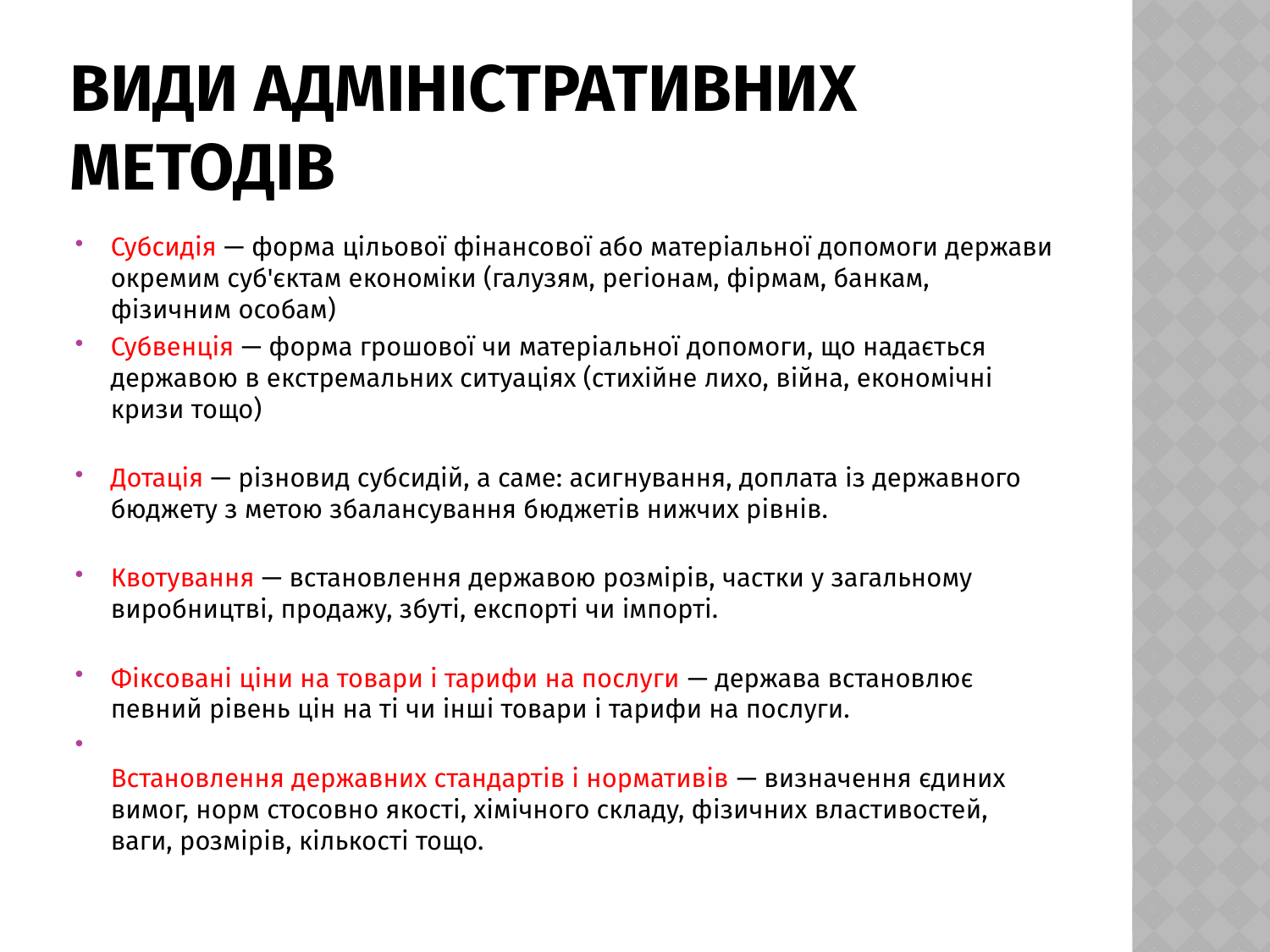

# Види адміністративних методів
Субсидія — форма цільової фінансової або матеріальної допомоги держави окремим суб'єктам економіки (галузям, регіонам, фірмам, банкам, фізичним особам)
Субвенція — форма грошової чи матеріальної допомоги, що надається державою в екстремальних ситуаціях (стихійне лихо, війна, економічні кризи тощо)
Дотація — різновид субсидій, а саме: асигнування, доплата із державного бюджету з метою збалансування бюджетів нижчих рівнів.
Квотування — встановлення державою розмірів, частки у загальному виробництві, продажу, збуті, експорті чи імпорті.
Фіксовані ціни на товари і тарифи на послуги — держава встановлює певний рівень цін на ті чи інші товари і тарифи на послуги.
Встановлення державних стандартів і нормативів — визначення єдиних вимог, норм стосовно якості, хімічного складу, фізичних властивостей, ваги, розмірів, кількості тощо.